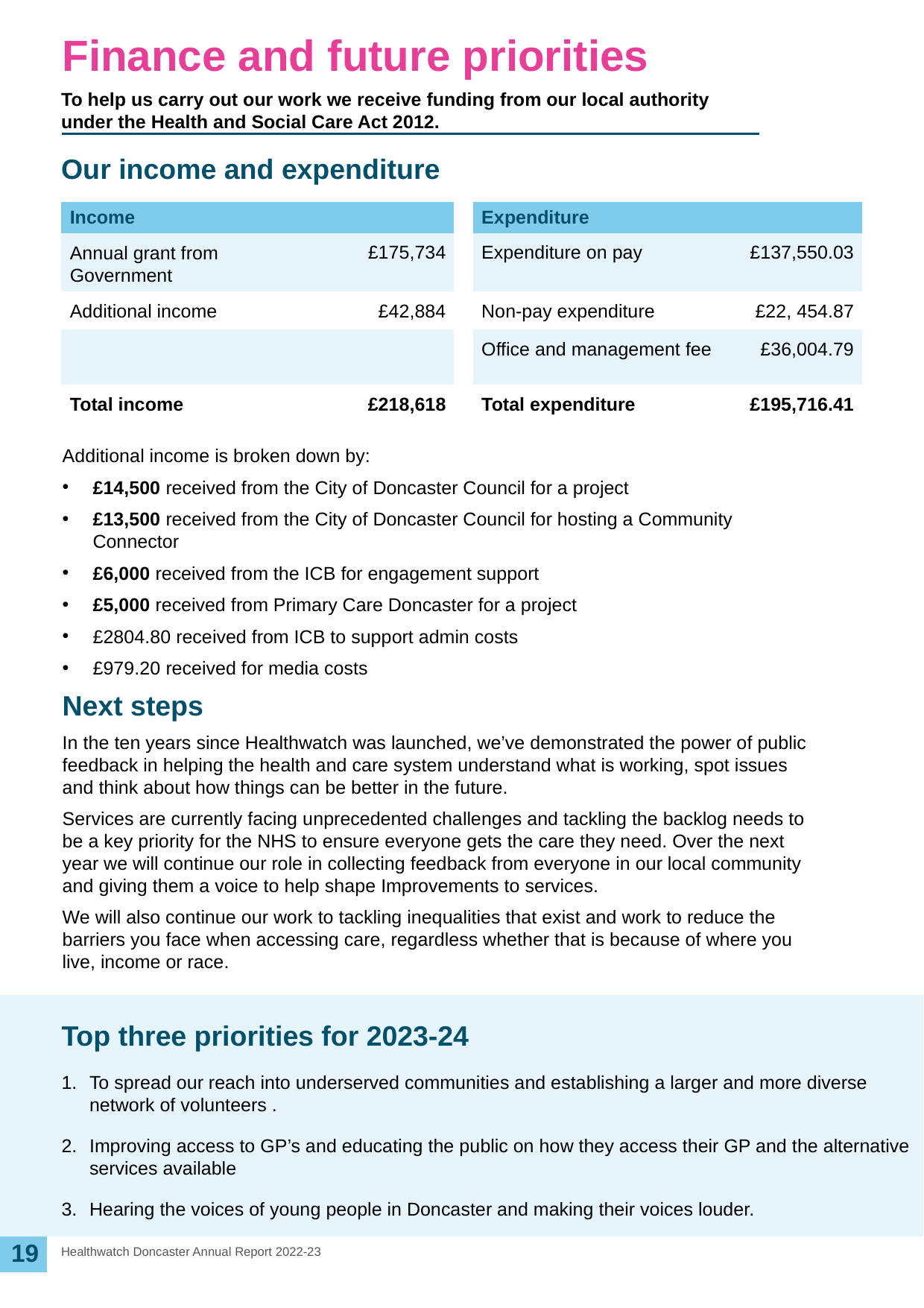

# Finance and future priorities
To help us carry out our work we receive funding from our local authority under the Health and Social Care Act 2012.
Our income and expenditure
| Income |  |  | Expenditure |  |
| --- | --- | --- | --- | --- |
| Annual grant from Government | £175,734 |  | Expenditure on pay | £137,550.03 |
| Additional income | £42,884 |  | Non-pay expenditure | £22, 454.87 |
|  |  |  | Office and management fee | £36,004.79 |
| Total income | £218,618 |  | Total expenditure | £195,716.41 |
Additional income is broken down by:
£14,500 received from the City of Doncaster Council for a project
£13,500 received from the City of Doncaster Council for hosting a Community Connector
£6,000 received from the ICB for engagement support
£5,000 received from Primary Care Doncaster for a project
£2804.80 received from ICB to support admin costs
£979.20 received for media costs
Next steps
In the ten years since Healthwatch was launched, we’ve demonstrated the power of public feedback in helping the health and care system understand what is working, spot issues and think about how things can be better in the future.
Services are currently facing unprecedented challenges and tackling the backlog needs to be a key priority for the NHS to ensure everyone gets the care they need. Over the next year we will continue our role in collecting feedback from everyone in our local community and giving them a voice to help shape Improvements to services.
We will also continue our work to tackling inequalities that exist and work to reduce the barriers you face when accessing care, regardless whether that is because of where you live, income or race.
Top three priorities for 2023-24
To spread our reach into underserved communities and establishing a larger and more diverse network of volunteers .
Improving access to GP’s and educating the public on how they access their GP and the alternative services available
Hearing the voices of young people in Doncaster and making their voices louder.
19
Healthwatch Doncaster Annual Report 2022-23